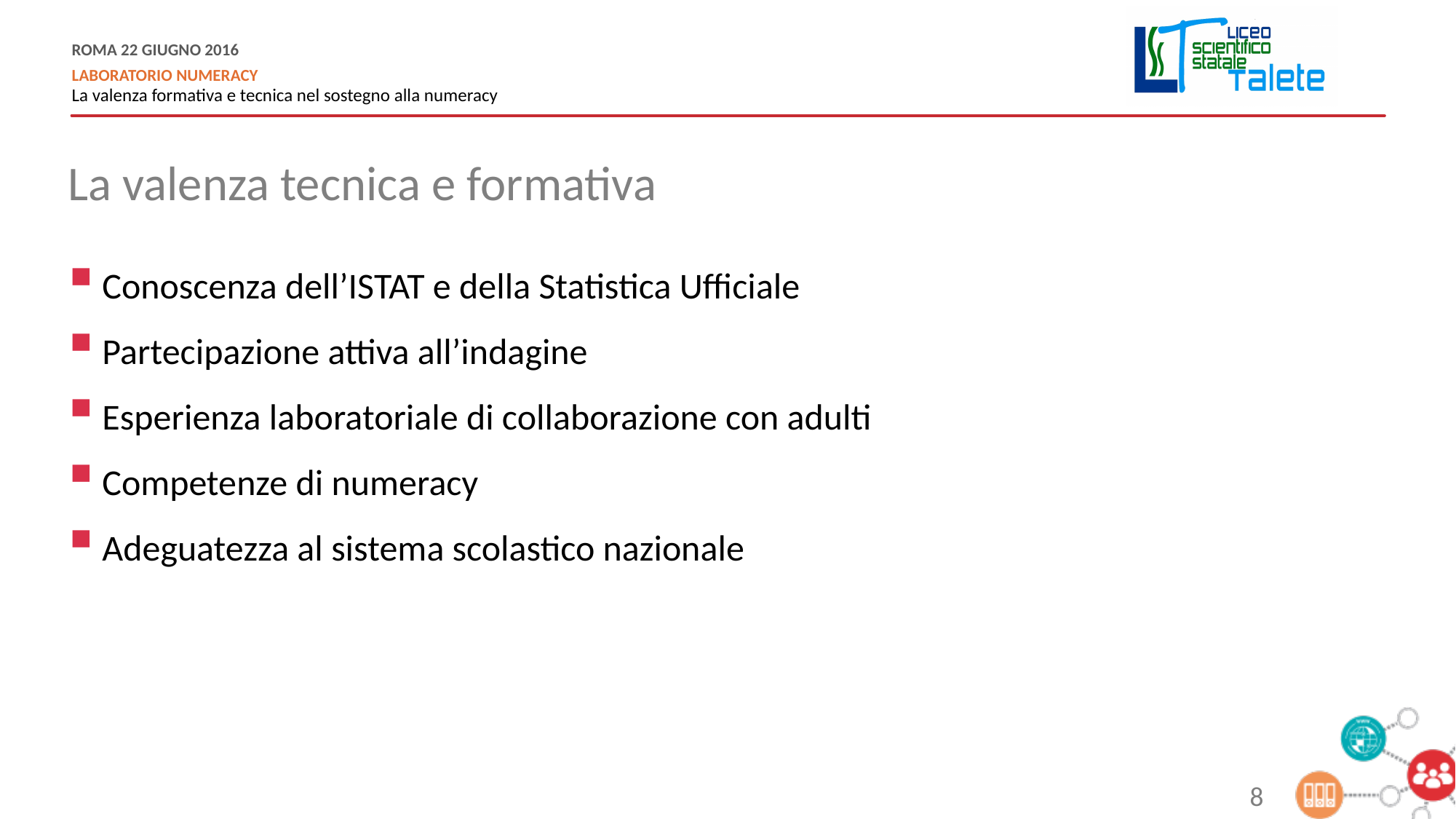

La valenza tecnica e formativa
Conoscenza dell’ISTAT e della Statistica Ufficiale
Partecipazione attiva all’indagine
Esperienza laboratoriale di collaborazione con adulti
Competenze di numeracy
Adeguatezza al sistema scolastico nazionale

8